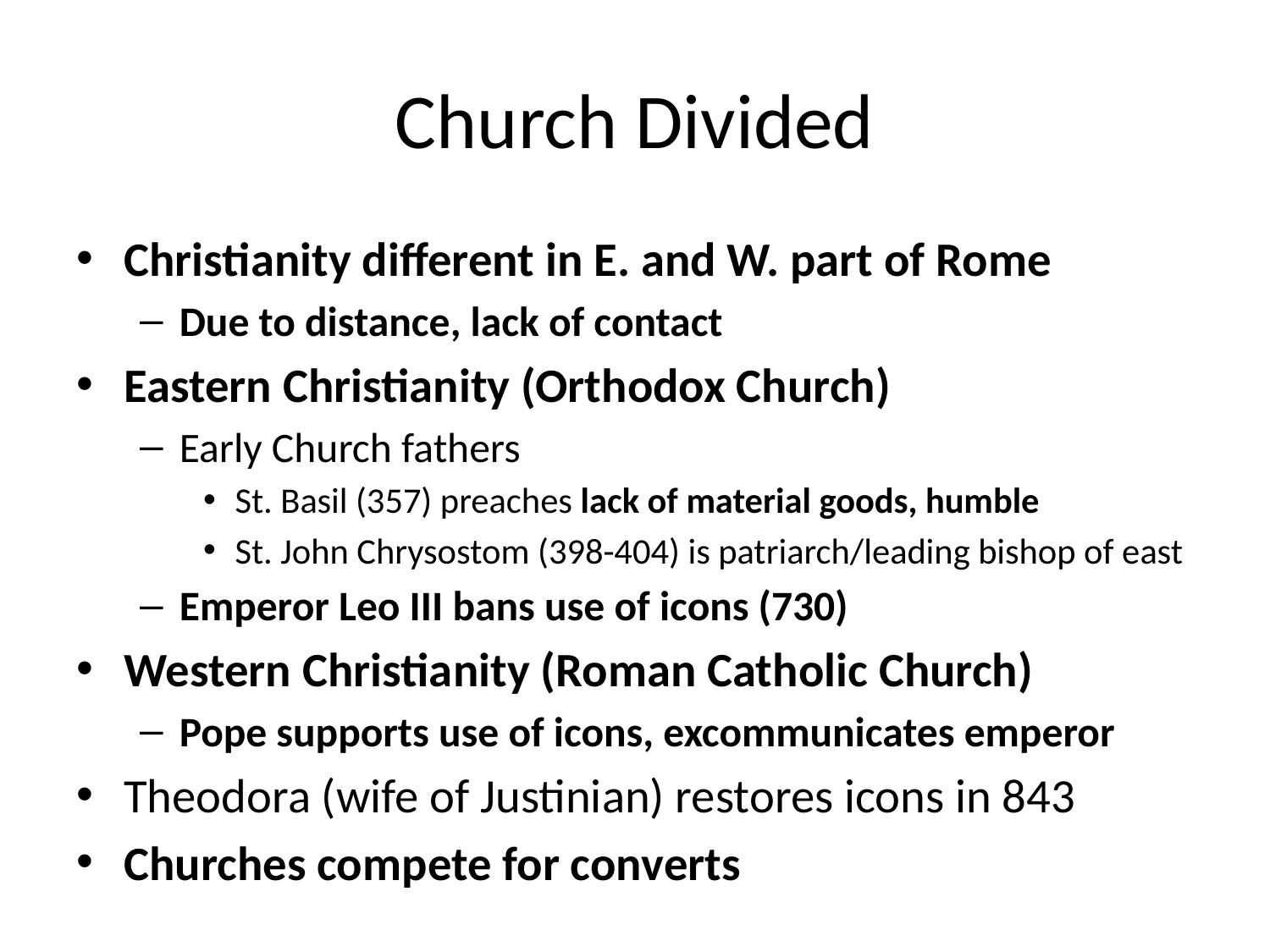

# Church Divided
Christianity different in E. and W. part of Rome
Due to distance, lack of contact
Eastern Christianity (Orthodox Church)
Early Church fathers
St. Basil (357) preaches lack of material goods, humble
St. John Chrysostom (398-404) is patriarch/leading bishop of east
Emperor Leo III bans use of icons (730)
Western Christianity (Roman Catholic Church)
Pope supports use of icons, excommunicates emperor
Theodora (wife of Justinian) restores icons in 843
Churches compete for converts